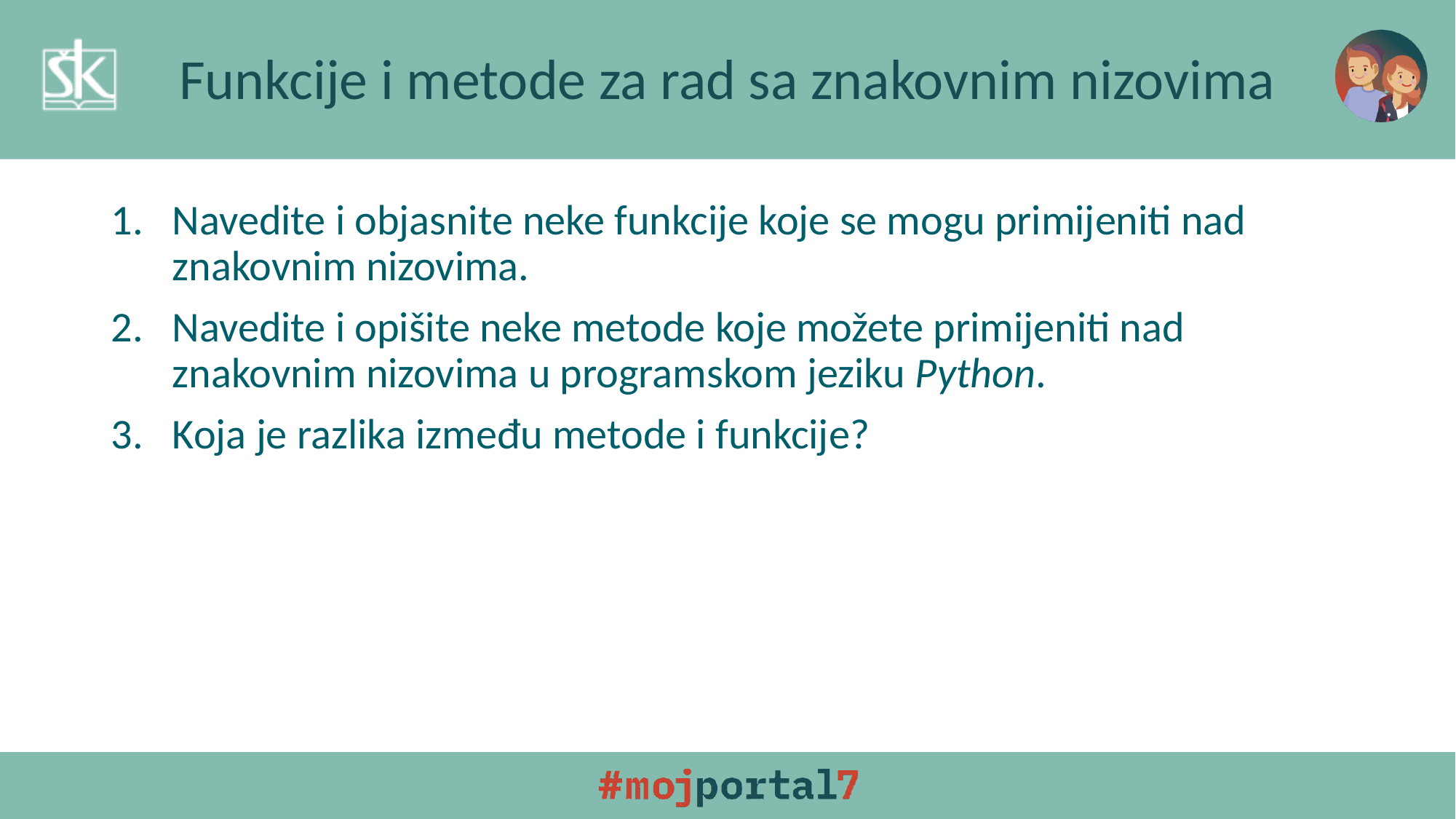

# Funkcije i metode za rad sa znakovnim nizovima
Navedite i objasnite neke funkcije koje se mogu primijeniti nad znakovnim nizovima.
Navedite i opišite neke metode koje možete primijeniti nad znakovnim nizovima u programskom jeziku Python.
Koja je razlika između metode i funkcije?